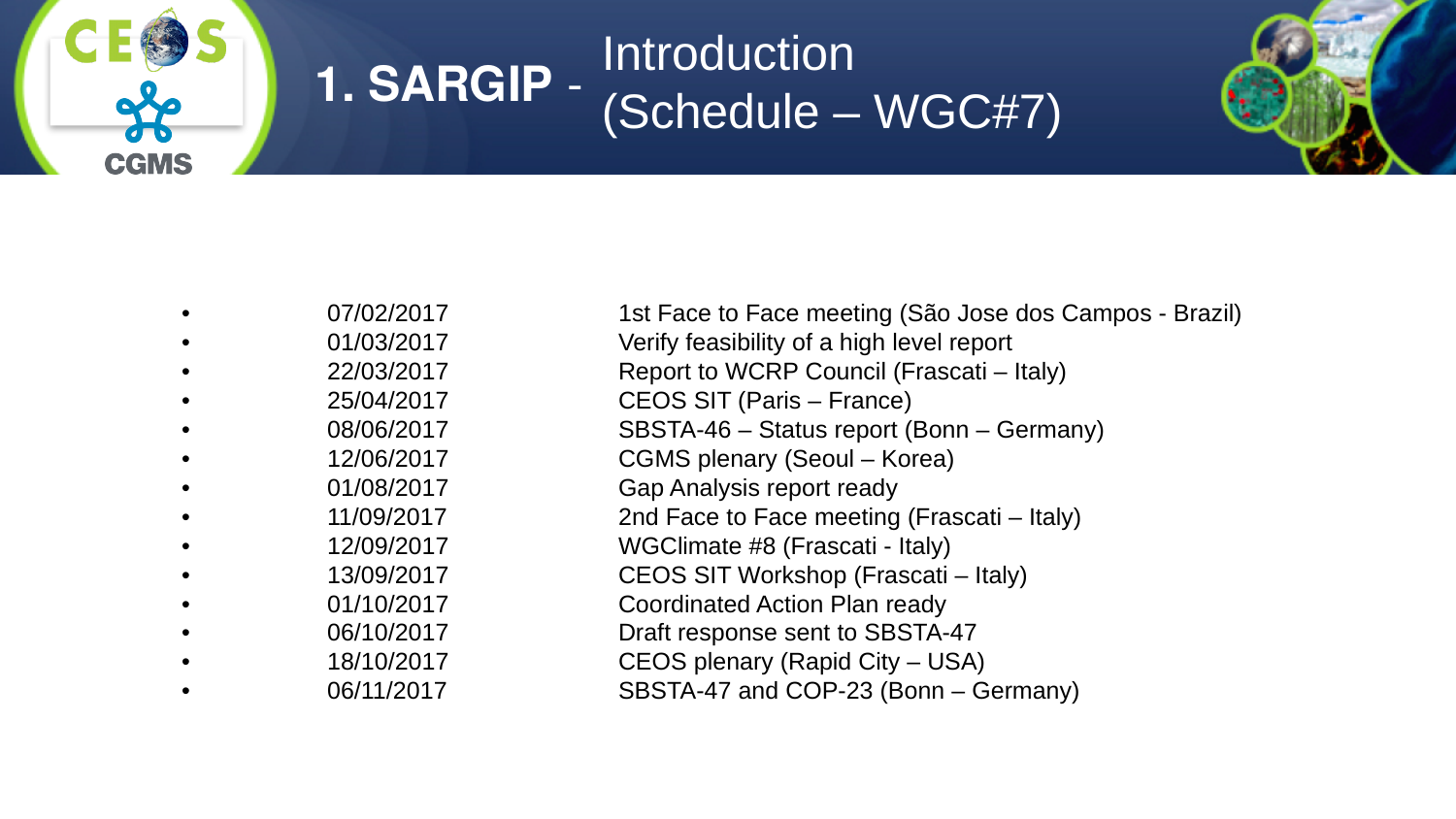

Introduction
(Schedule – WGC#7)
# 1. SARGIP -
•	07/02/2017		1st Face to Face meeting (São Jose dos Campos - Brazil)
•	01/03/2017		Verify feasibility of a high level report
•	22/03/2017		Report to WCRP Council (Frascati – Italy)
•	25/04/2017		CEOS SIT (Paris – France)
•	08/06/2017		SBSTA-46 – Status report (Bonn – Germany)
•	12/06/2017		CGMS plenary (Seoul – Korea)
•	01/08/2017		Gap Analysis report ready
•	11/09/2017		2nd Face to Face meeting (Frascati – Italy)
•	12/09/2017		WGClimate #8 (Frascati - Italy)
•	13/09/2017		CEOS SIT Workshop (Frascati – Italy)
•	01/10/2017		Coordinated Action Plan ready
•	06/10/2017		Draft response sent to SBSTA-47
•	18/10/2017		CEOS plenary (Rapid City – USA)
•	06/11/2017		SBSTA-47 and COP-23 (Bonn – Germany)